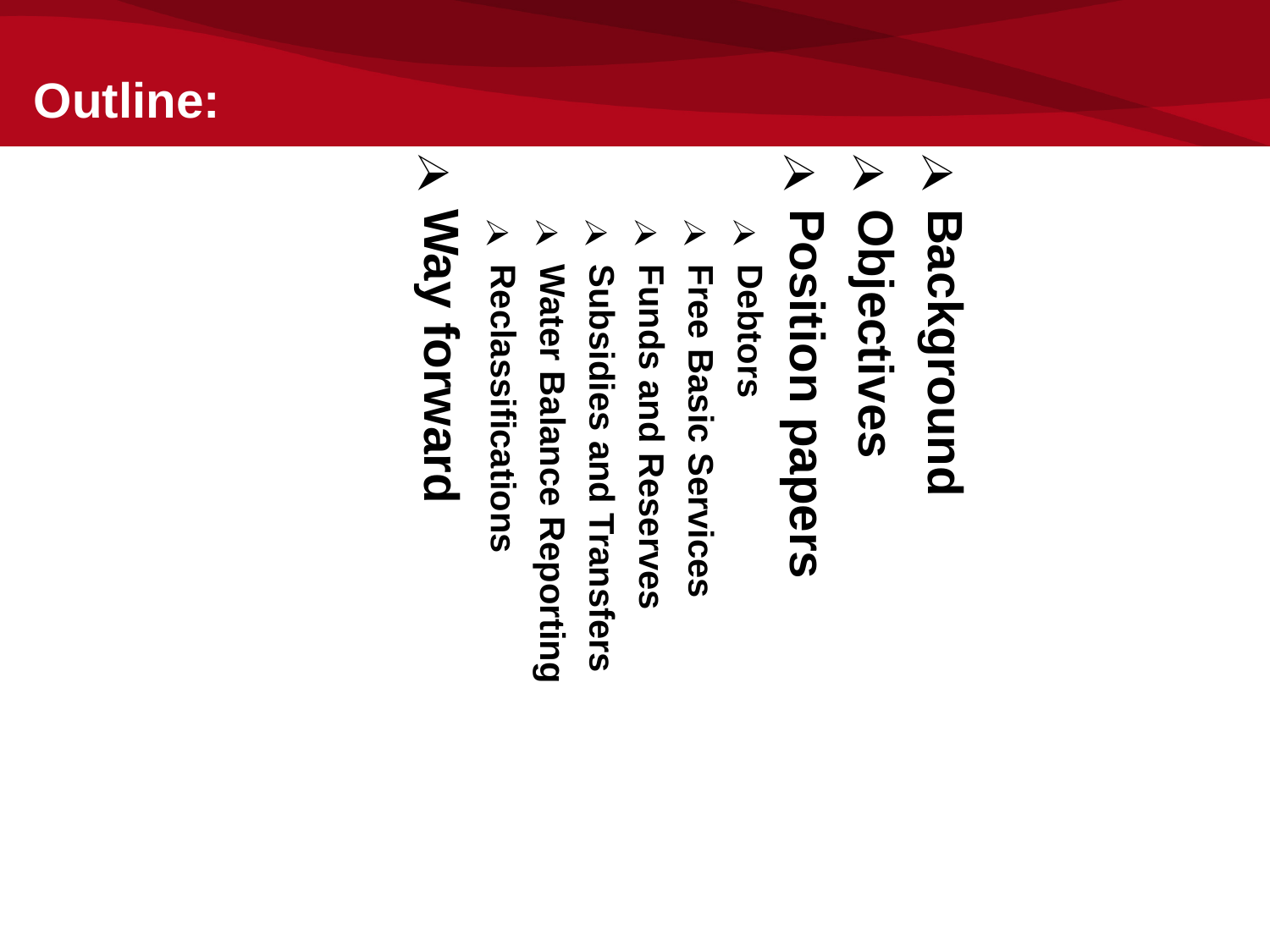

Outline:
Background
Objectives
Position papers
Debtors
Free Basic Services
Funds and Reserves
Subsidies and Transfers
Water Balance Reporting
Reclassifications
Way forward